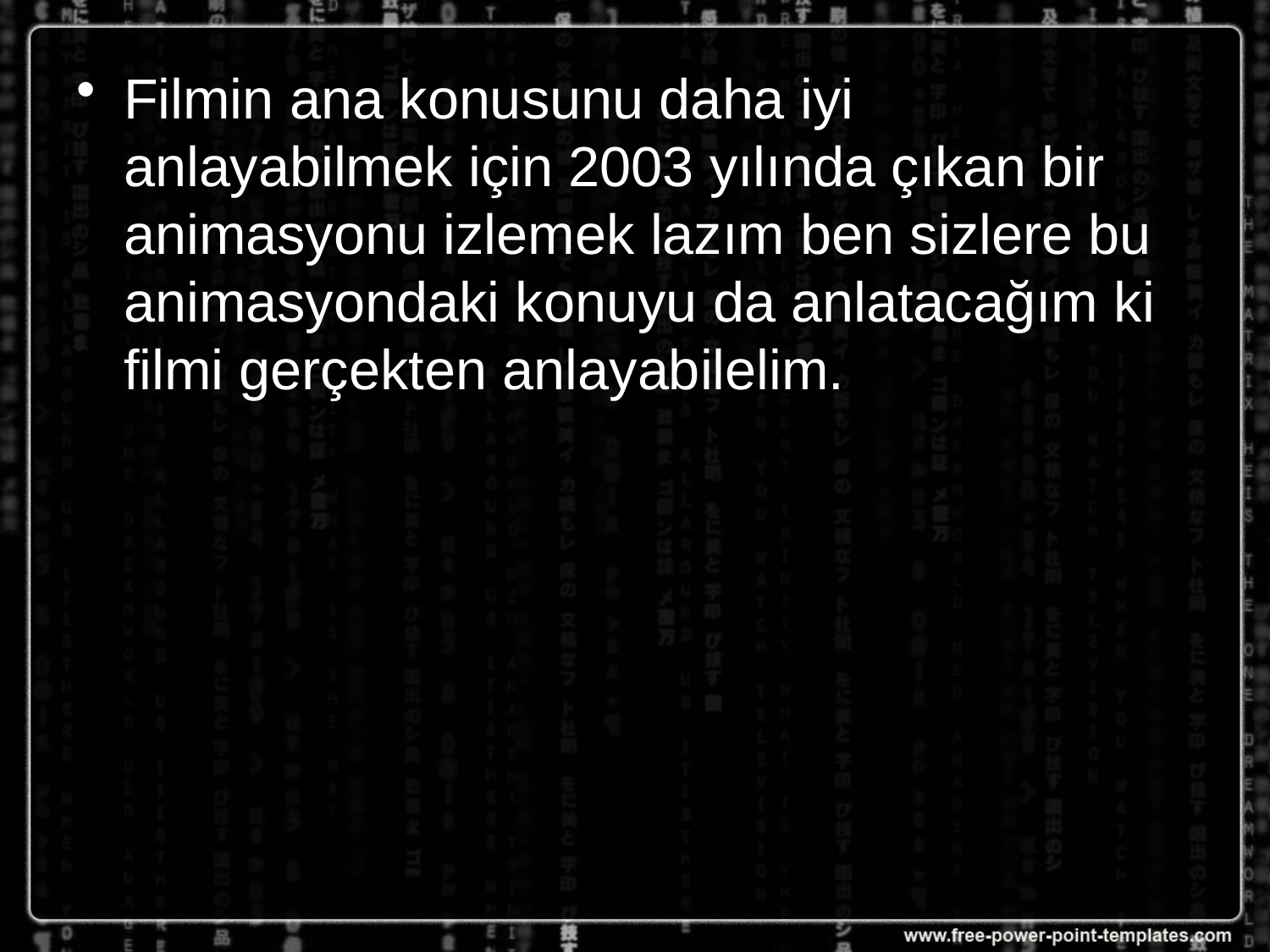

Filmin ana konusunu daha iyi anlayabilmek için 2003 yılında çıkan bir animasyonu izlemek lazım ben sizlere bu animasyondaki konuyu da anlatacağım ki filmi gerçekten anlayabilelim.